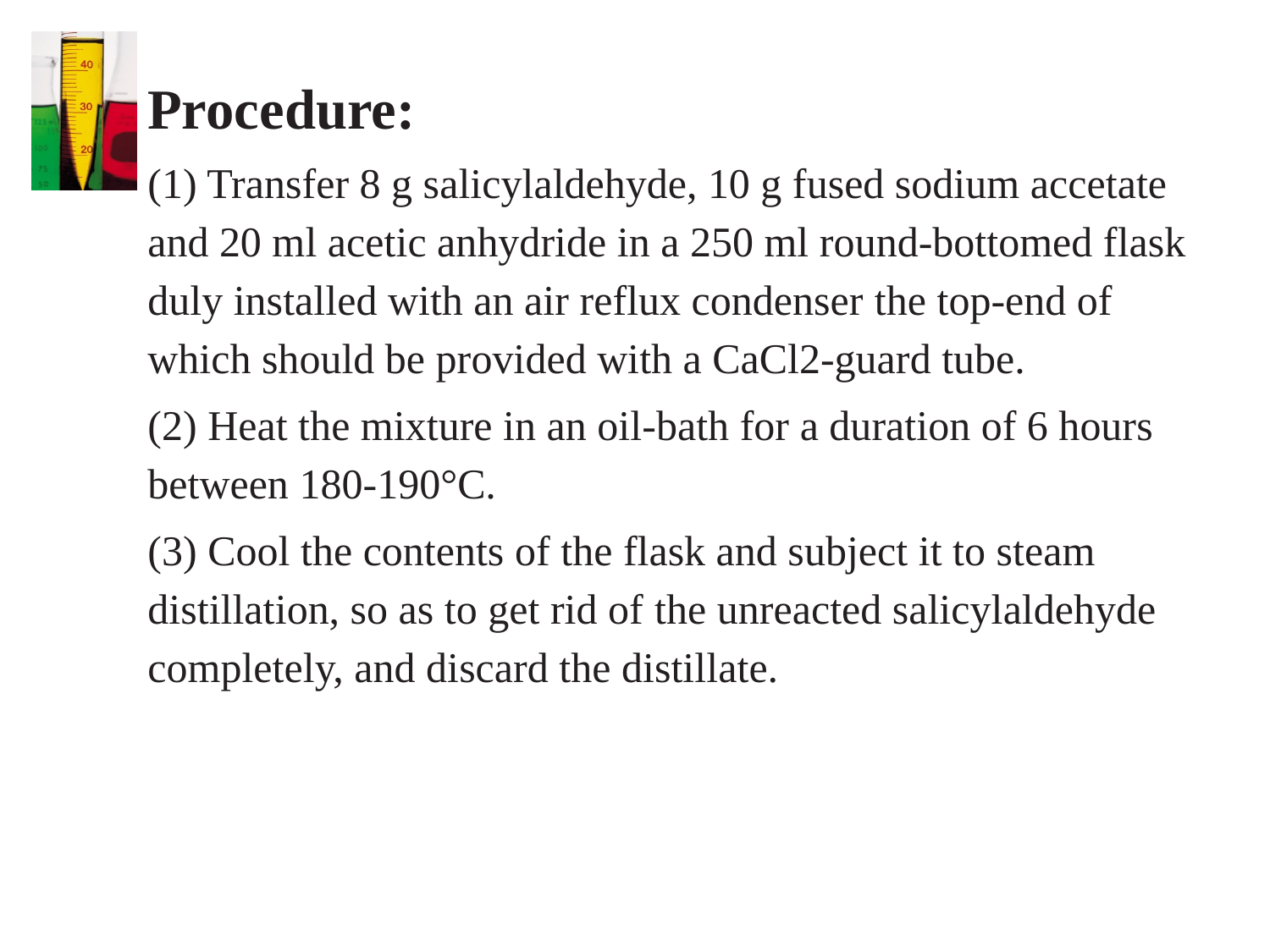

Procedure:
(1) Transfer 8 g salicylaldehyde, 10 g fused sodium accetate and 20 ml acetic anhydride in a 250 ml round-bottomed flask duly installed with an air reflux condenser the top-end of which should be provided with a CaCl2-guard tube.
(2) Heat the mixture in an oil-bath for a duration of 6 hours between 180-190°C.
(3) Cool the contents of the flask and subject it to steam distillation, so as to get rid of the unreacted salicylaldehyde completely, and discard the distillate.